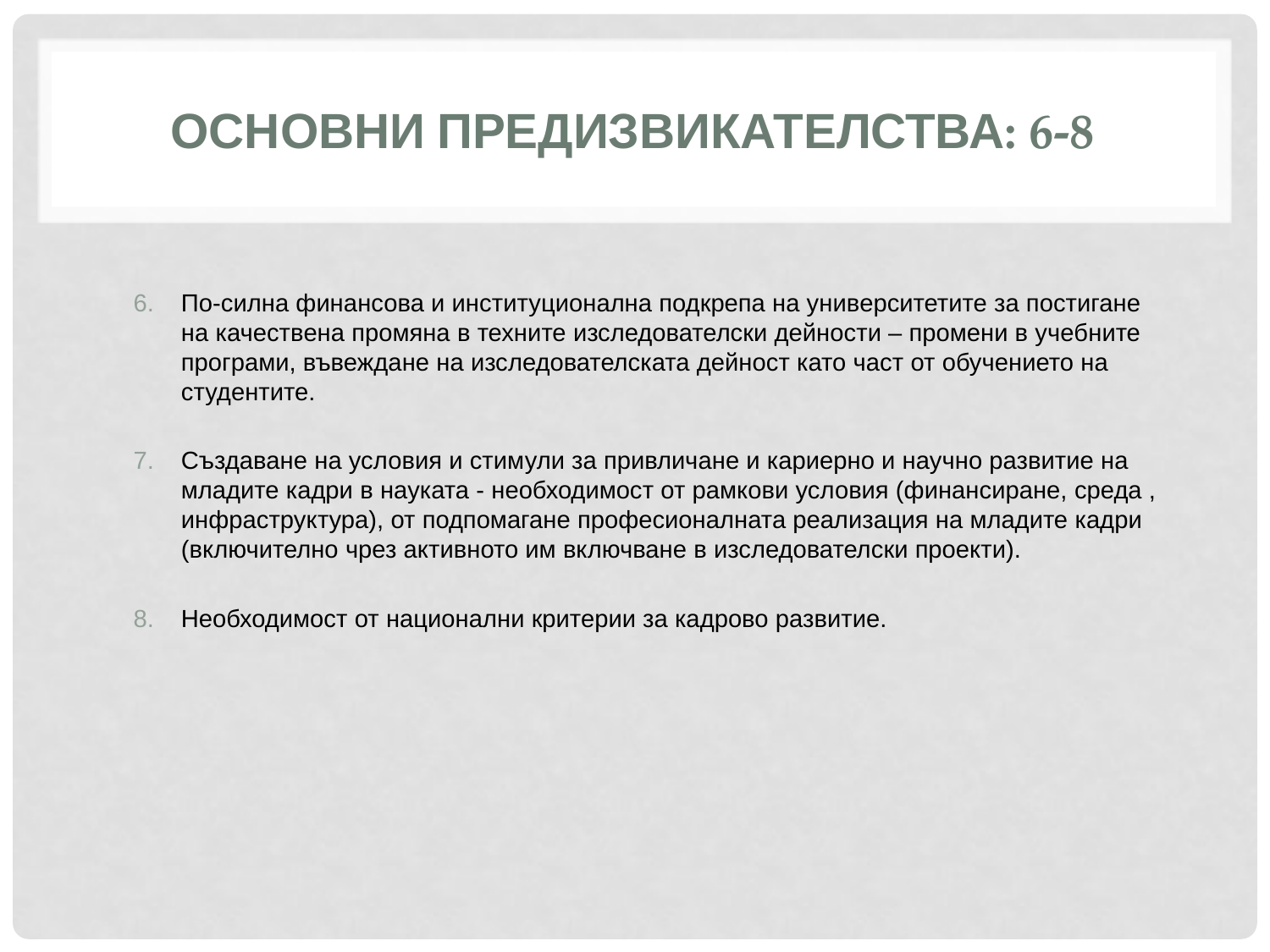

# ОСНОВНИ ПРЕДИЗВИКАТЕЛСТВА: 6-8

По-силна финансова и институционална подкрепа на университетите за постигане на качествена промяна в техните изследователски дейности – промени в учебните програми, въвеждане на изследователската дейност като част от обучението на студентите.

Създаване на условия и стимули за привличане и кариерно и научно развитие на младите кадри в науката - необходимост от рамкови условия (финансиране, среда , инфраструктура), от подпомагане професионалната реализация на младите кадри (включително чрез активното им включване в изследователски проекти).

Необходимост от национални критерии за кадрово развитие.